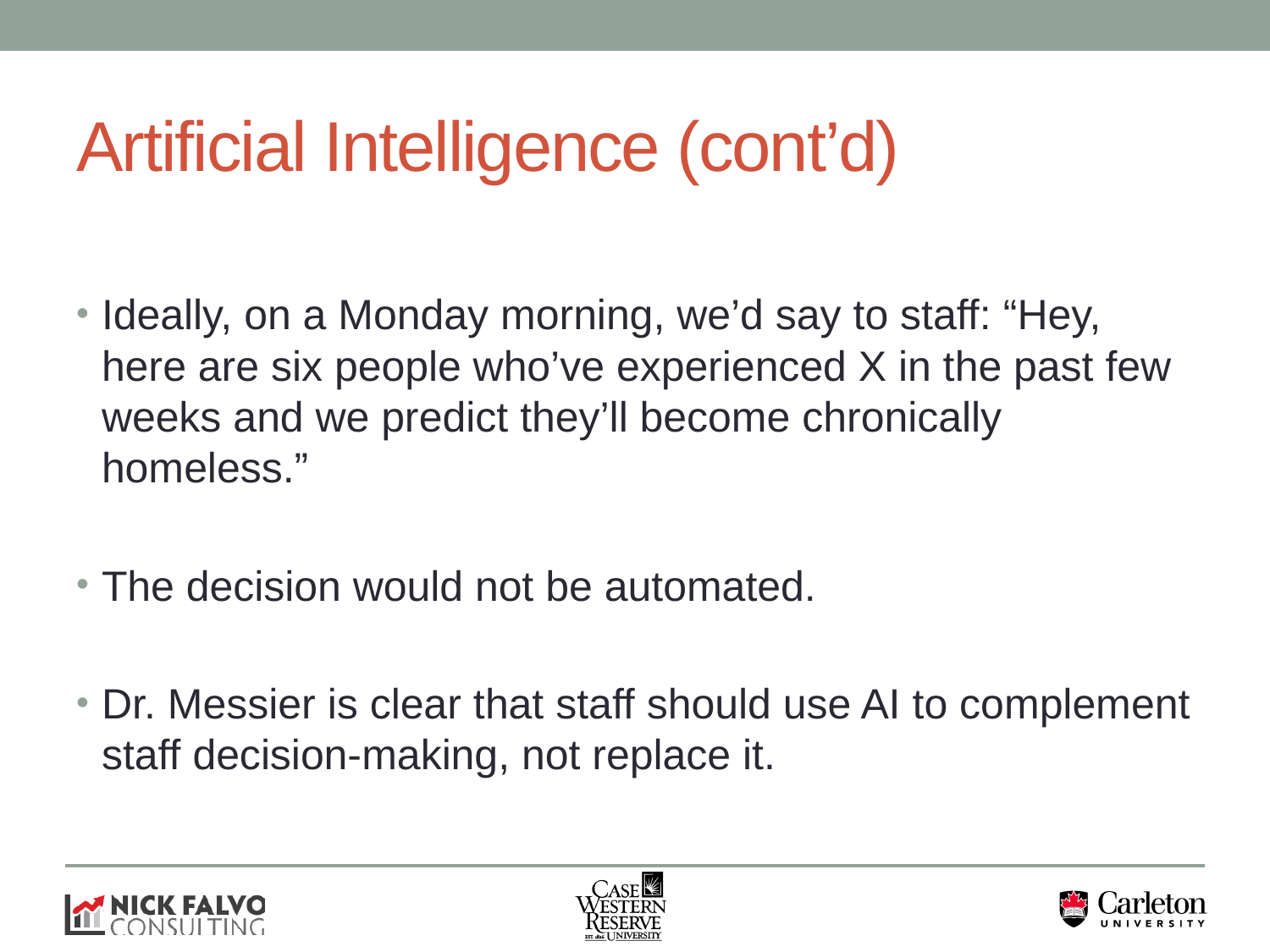

# Artificial Intelligence (cont’d)

Ideally, on a Monday morning, we’d say to staff: “Hey, here are six people who’ve experienced X in the past few weeks and we predict they’ll become chronically homeless.”

The decision would not be automated.

Dr. Messier is clear that staff should use AI to complement staff decision-making, not replace it.